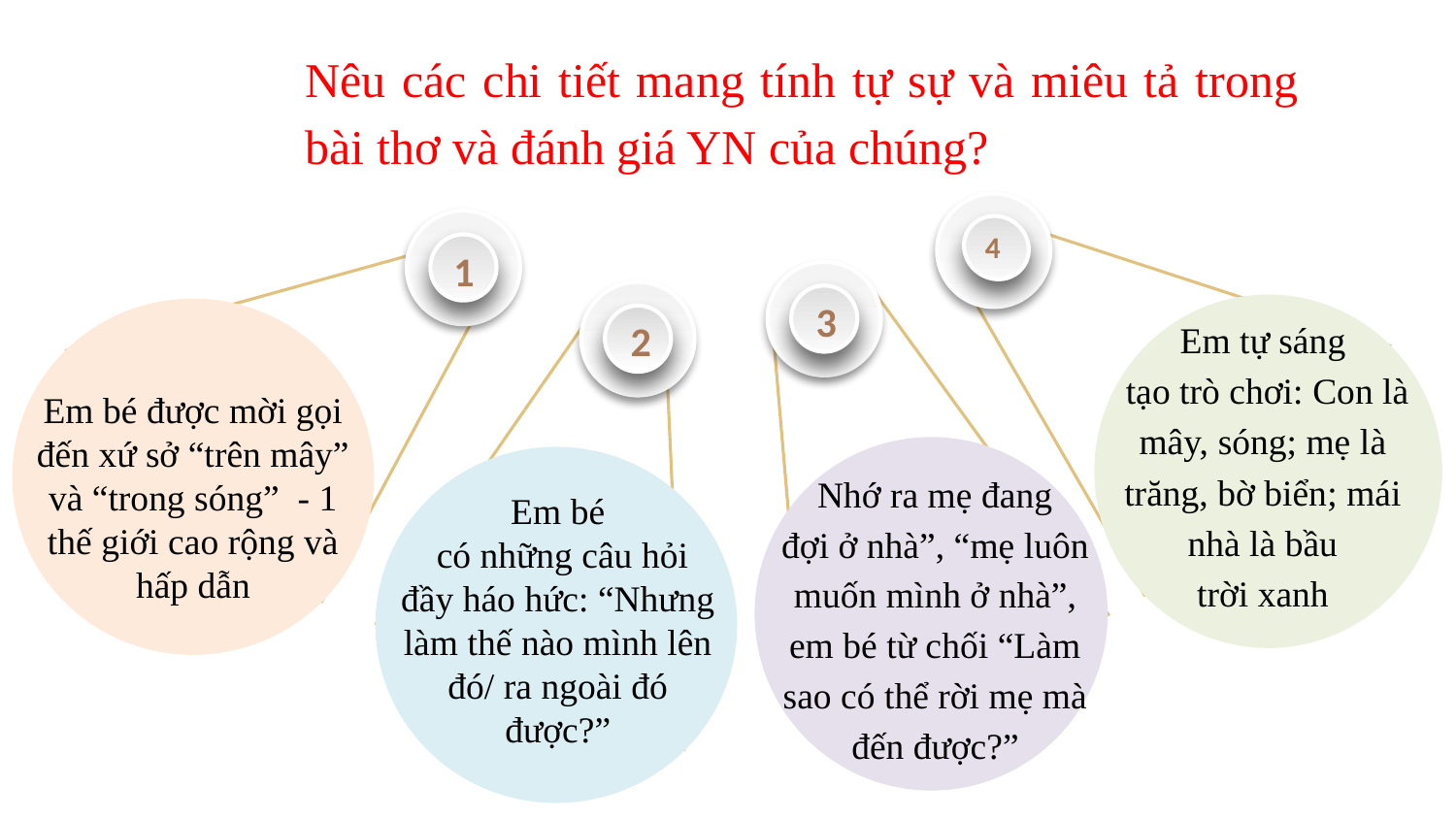

Nêu các chi tiết mang tính tự sự và miêu tả trong bài thơ và đánh giá YN của chúng?

4

Em tự sáng
 tạo trò chơi: Con là
mây, sóng; mẹ là
trăng, bờ biển; mái
nhà là bầu
trời xanh

1

Em bé được mời gọi đến xứ sở “trên mây” và “trong sóng”  - 1 thế giới cao rộng và hấp dẫn

3

   Nhớ ra mẹ đang	 đợi ở nhà”, “mẹ luôn muốn mình ở nhà”, em bé từ chối “Làm sao có thể rời mẹ mà đến được?”

2

Em bé
 có những câu hỏi đầy háo hức: “Nhưng làm thế nào mình lên đó/ ra ngoài đó được?”